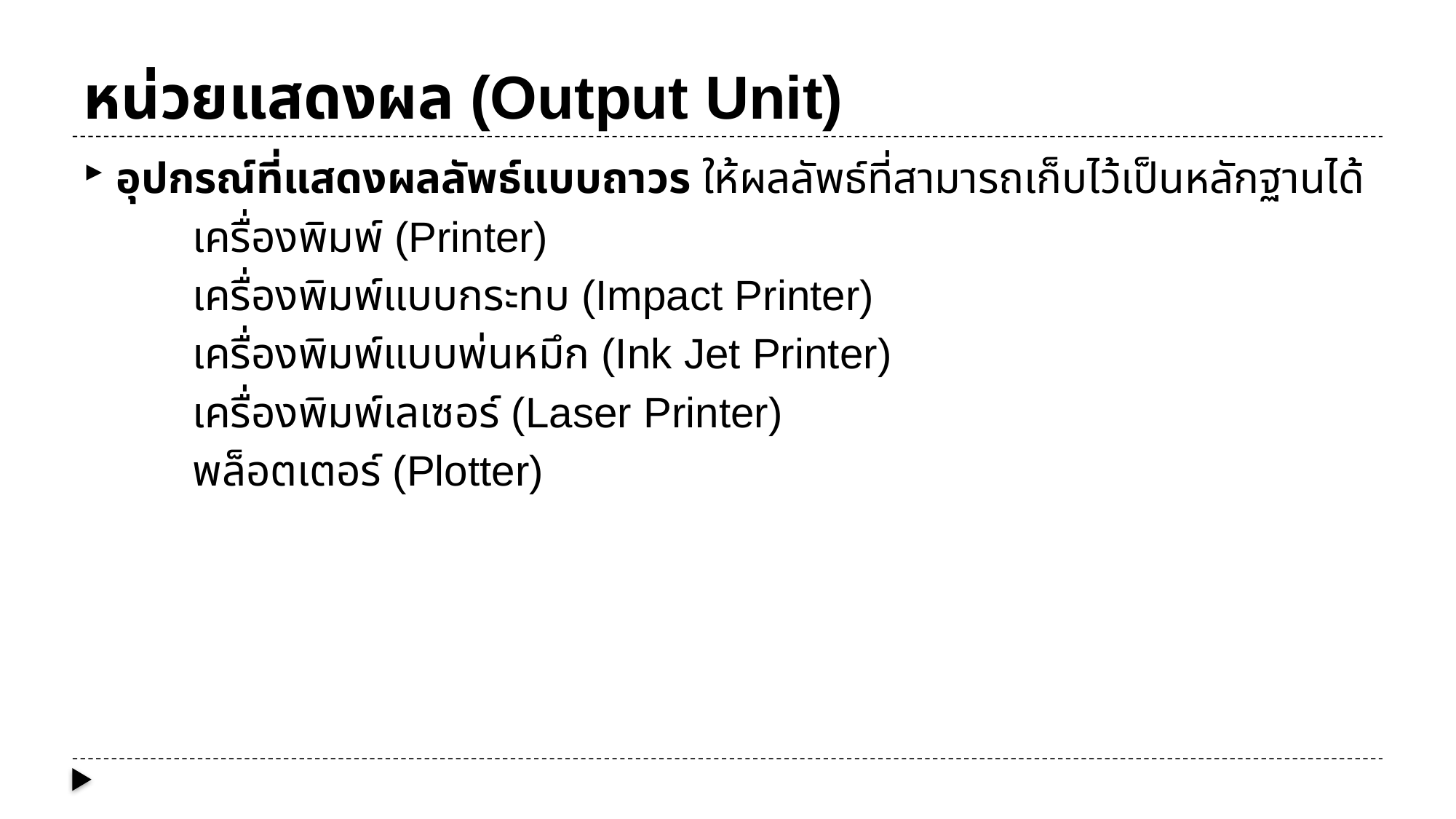

# หน่วยแสดงผล (Output Unit)
อุปกรณ์ที่แสดงผลลัพธ์แบบถาวร ให้ผลลัพธ์ที่สามารถเก็บไว้เป็นหลักฐานได้
	เครื่องพิมพ์ (Printer)
	เครื่องพิมพ์แบบกระทบ (Impact Printer)
	เครื่องพิมพ์แบบพ่นหมึก (Ink Jet Printer)
	เครื่องพิมพ์เลเซอร์ (Laser Printer)
	พล็อตเตอร์ (Plotter)